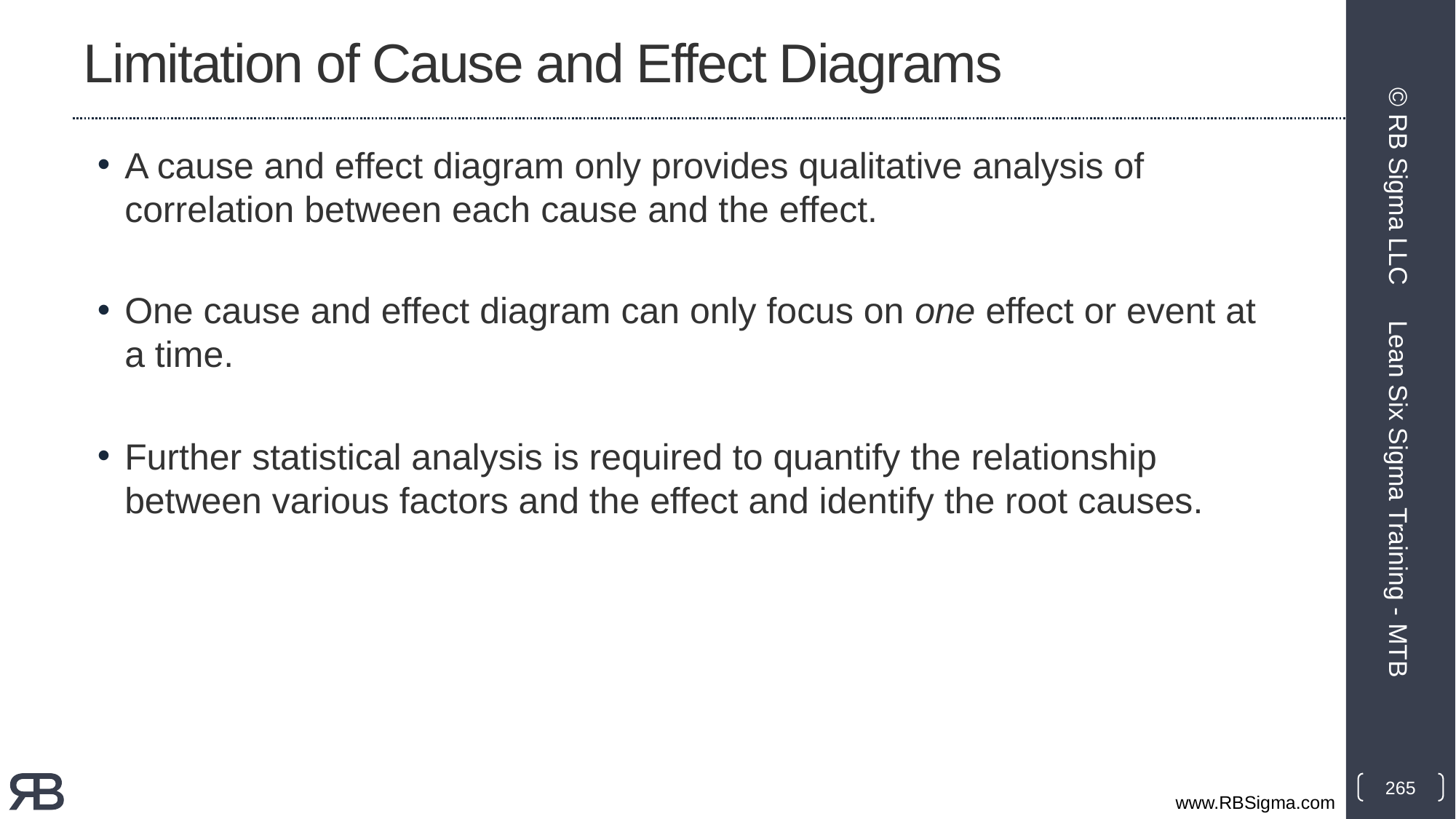

# Limitation of Cause and Effect Diagrams
A cause and effect diagram only provides qualitative analysis of correlation between each cause and the effect.

One cause and effect diagram can only focus on one effect or event at a time.

Further statistical analysis is required to quantify the relationship between various factors and the effect and identify the root causes.
© RB Sigma LLC
Lean Six Sigma Training - MTB
265